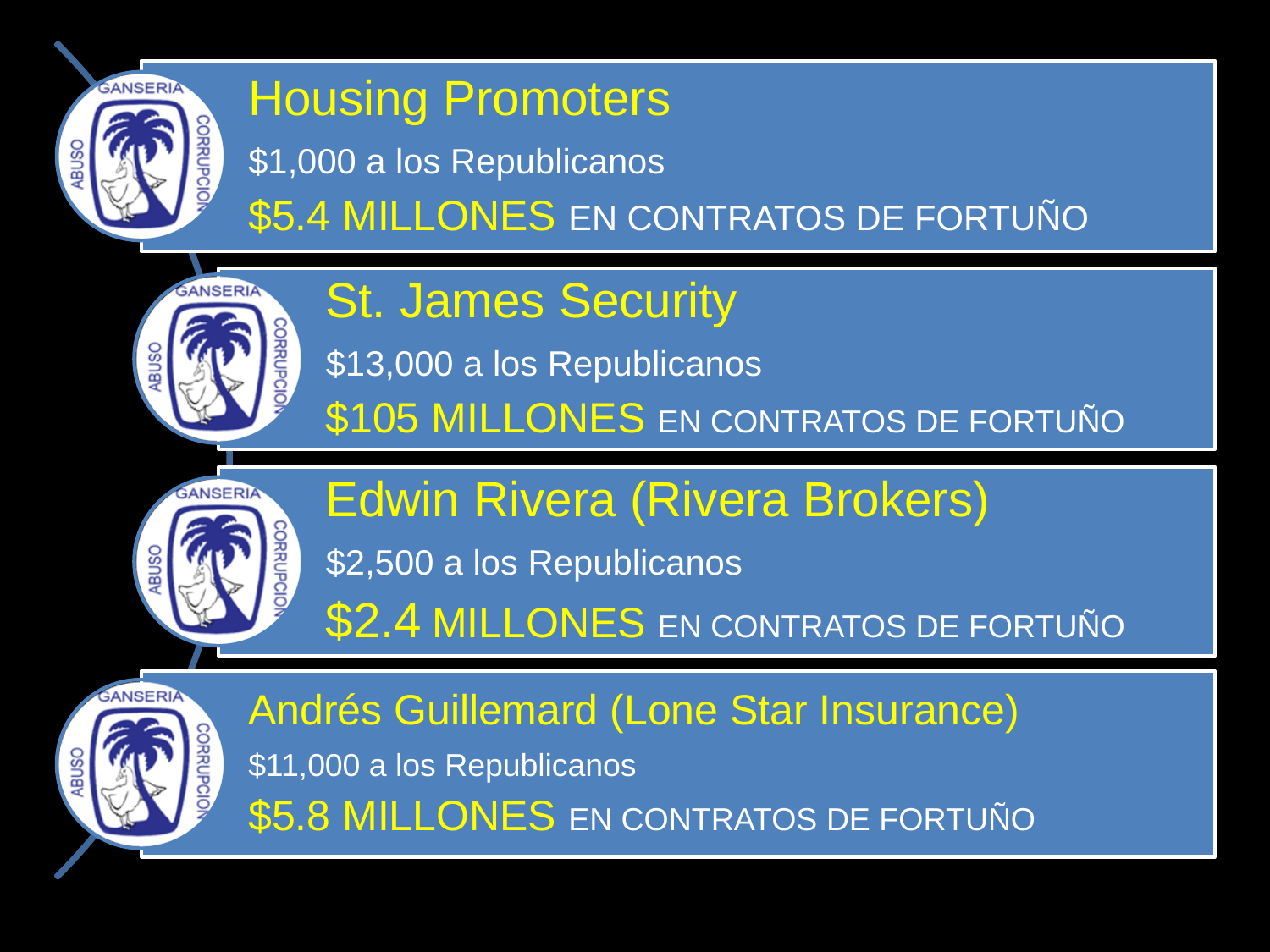

Housing Promoters
$1,000 a los Republicanos
$5.4 MILLONES EN CONTRATOS DE FORTUÑO
St. James Security
$13,000 a los Republicanos
$105 MILLONES EN CONTRATOS DE FORTUÑO
Edwin Rivera (Rivera Brokers)
$2,500 a los Republicanos
$2.4 MILLONES EN CONTRATOS DE FORTUÑO
Andrés Guillemard (Lone Star Insurance)
$11,000 a los Republicanos
$5.8 MILLONES EN CONTRATOS DE FORTUÑO